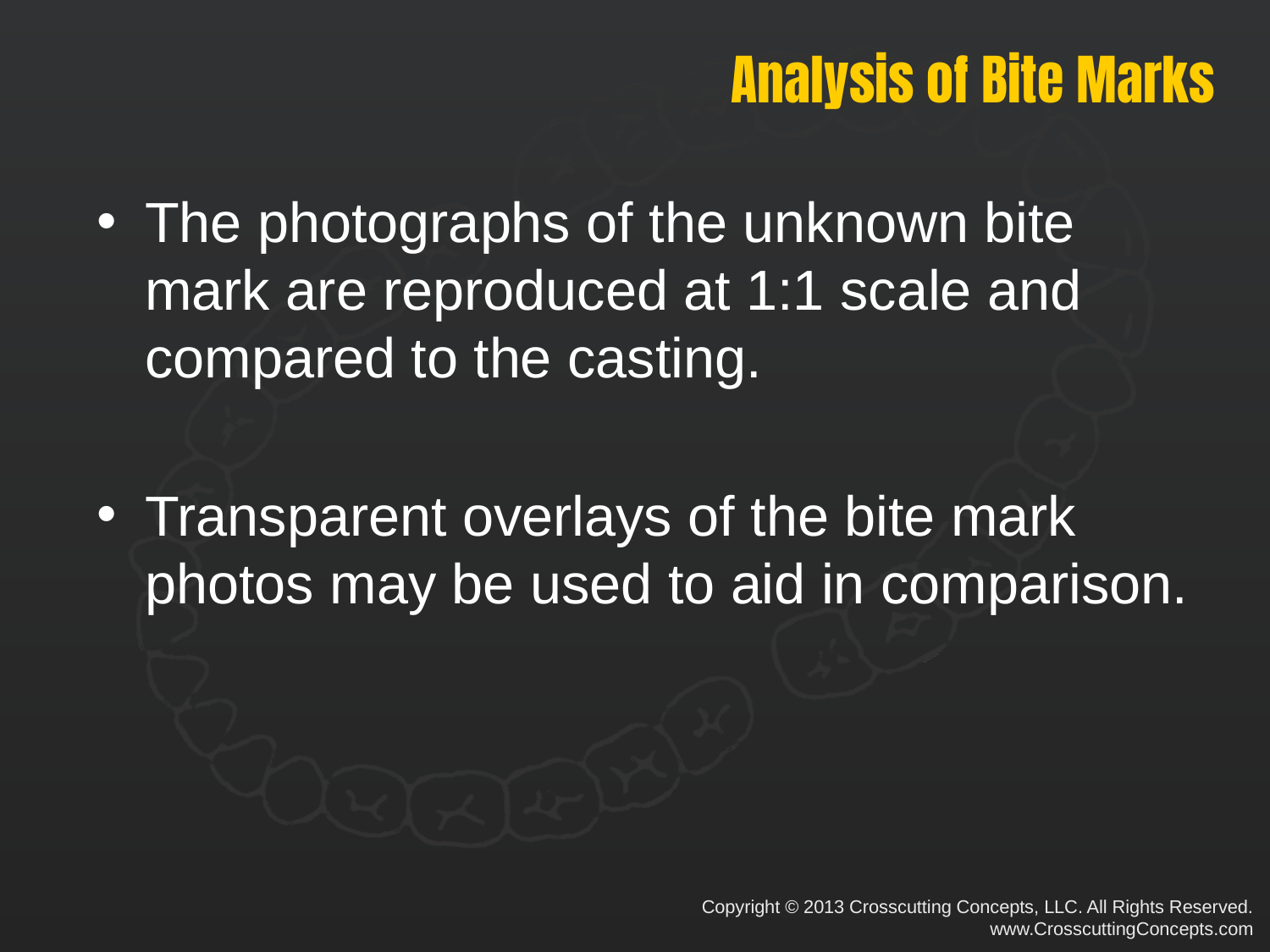

# Analysis of Bite Marks
The photographs of the unknown bite mark are reproduced at 1:1 scale and compared to the casting.

Transparent overlays of the bite mark photos may be used to aid in comparison.